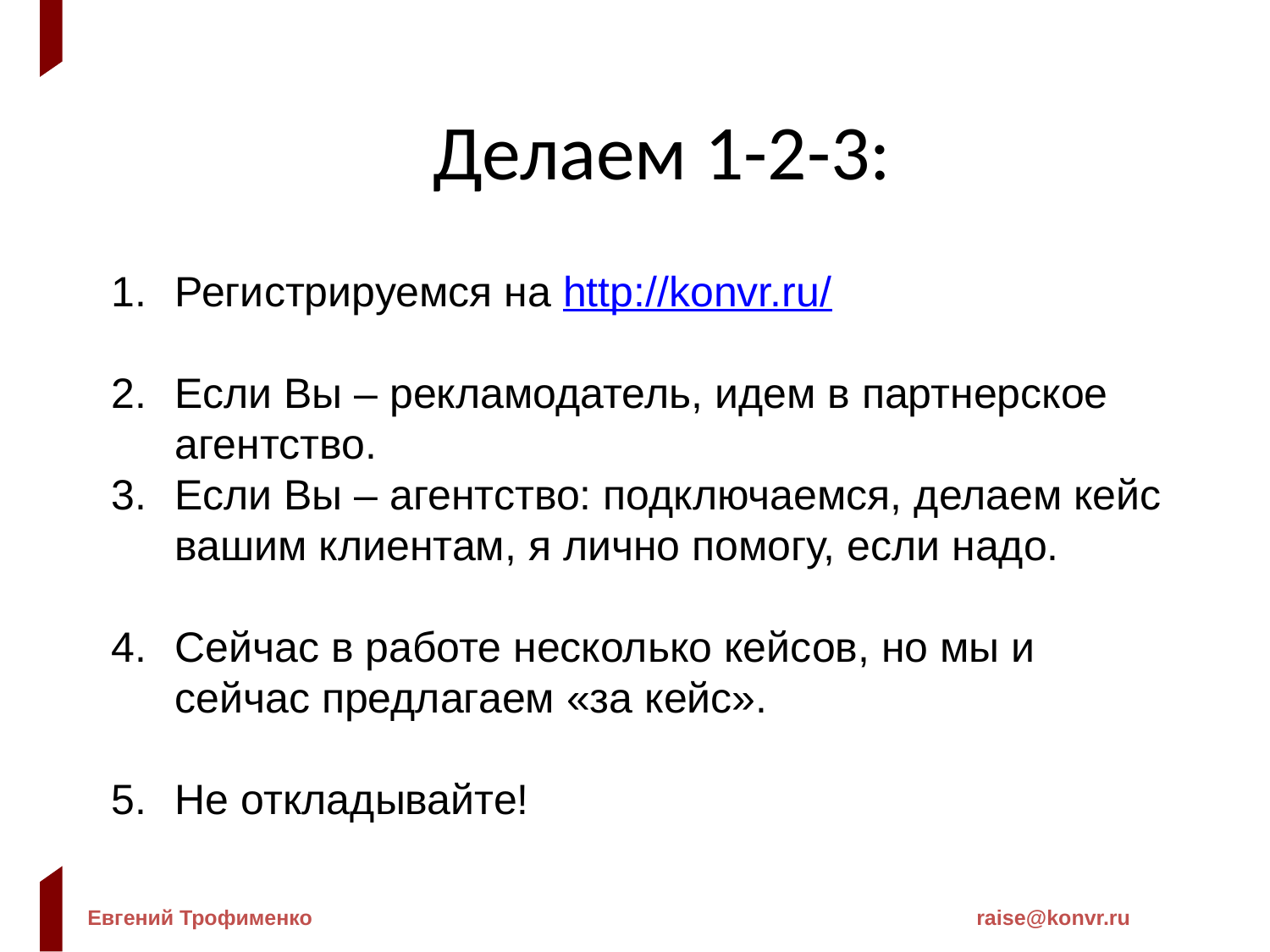

Делаем 1-2-3:
Регистрируемся на http://konvr.ru/

Если Вы – рекламодатель, идем в партнерское агентство.
Если Вы – агентство: подключаемся, делаем кейс вашим клиентам, я лично помогу, если надо.

Сейчас в работе несколько кейсов, но мы и сейчас предлагаем «за кейс».

Не откладывайте!